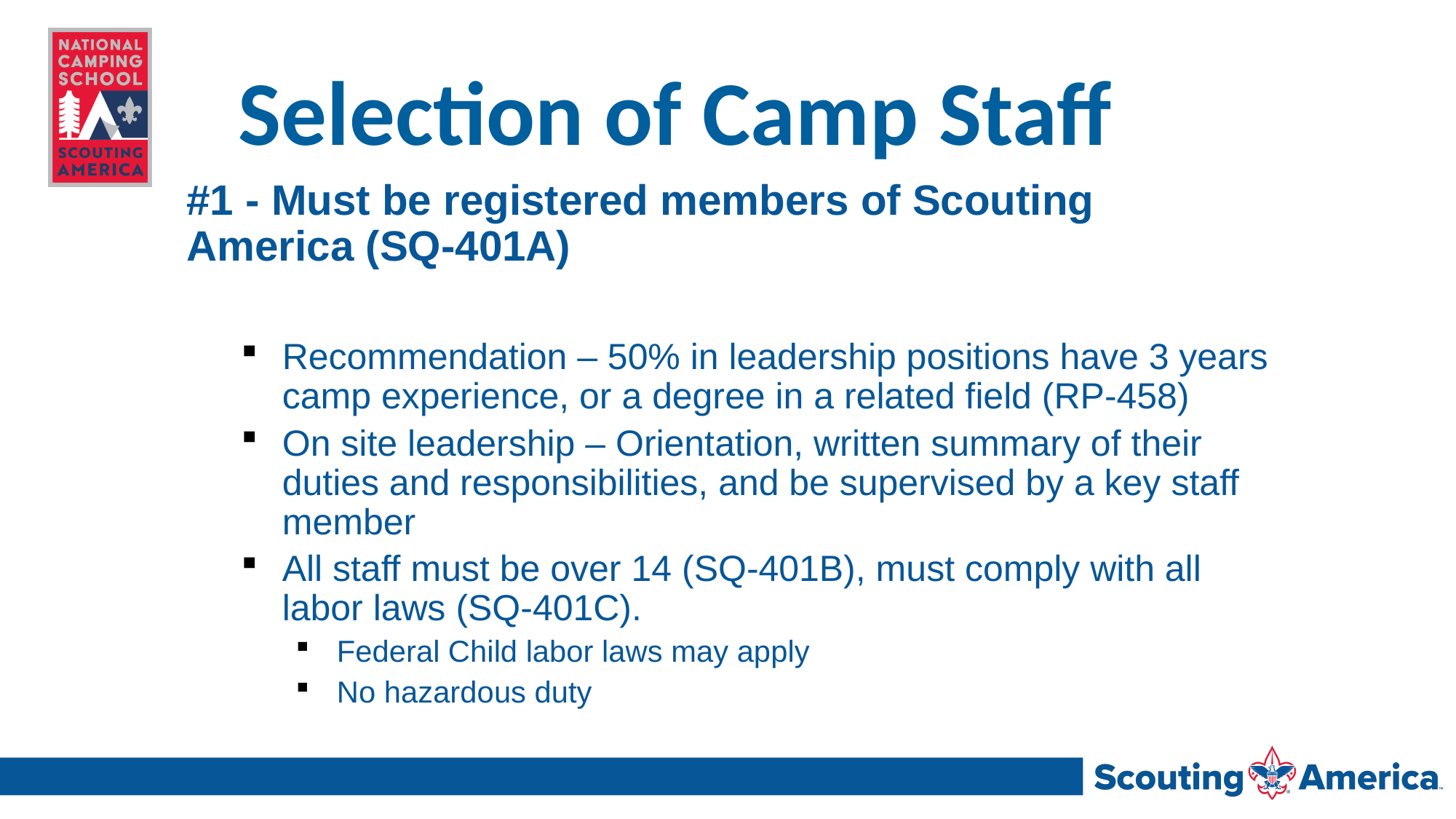

# Selection of Camp Staff
#1 - Must be registered members of Scouting America (SQ-401A)

Recommendation – 50% in leadership positions have 3 years camp experience, or a degree in a related field (RP-458)
On site leadership – Orientation, written summary of their duties and responsibilities, and be supervised by a key staff member
All staff must be over 14 (SQ-401B), must comply with all labor laws (SQ-401C).
Federal Child labor laws may apply
No hazardous duty